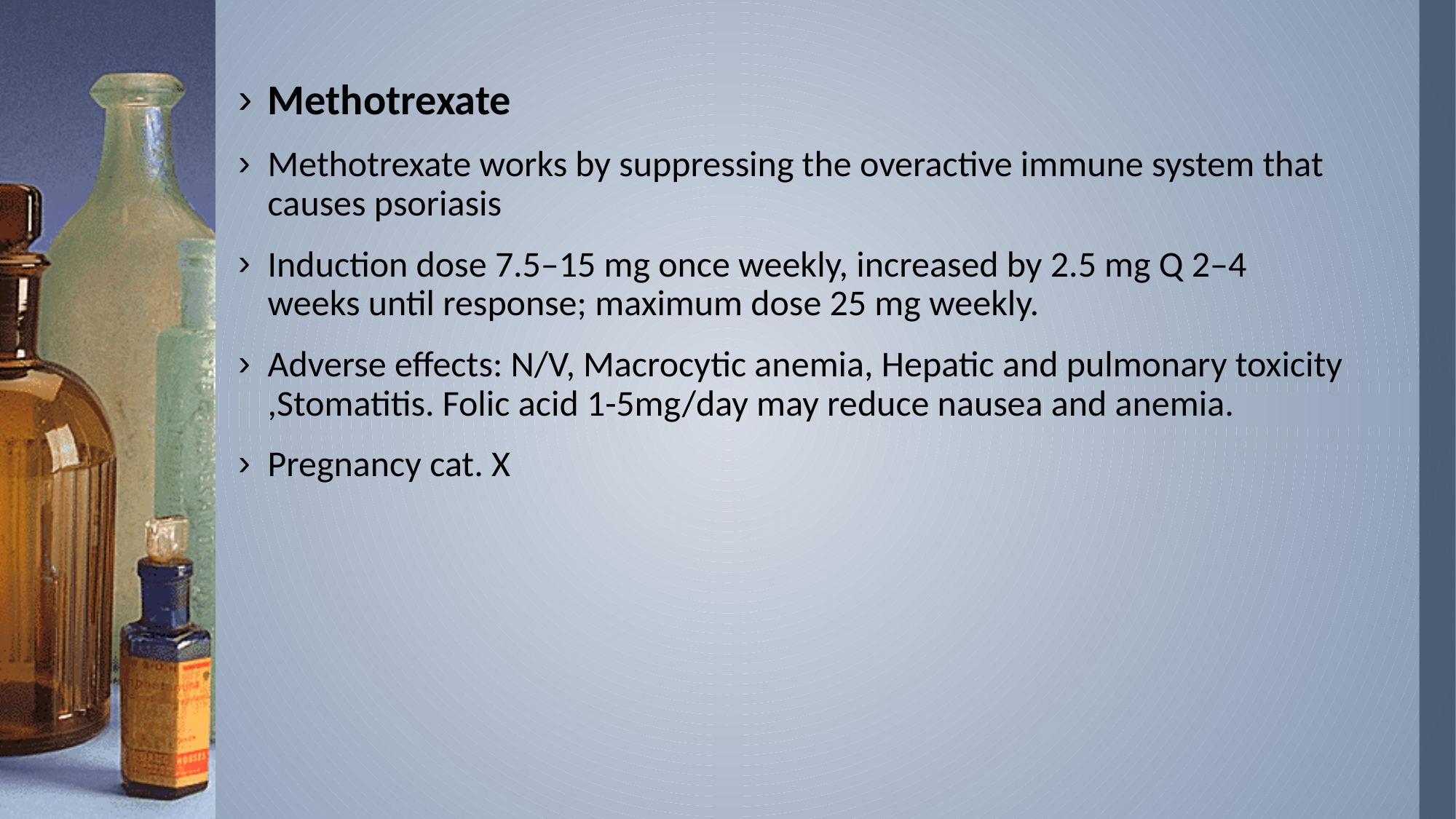

Methotrexate
Methotrexate works by suppressing the overactive immune system that causes psoriasis
Induction dose 7.5–15 mg once weekly, increased by 2.5 mg Q 2–4 weeks until response; maximum dose 25 mg weekly.
Adverse effects: N/V, Macrocytic anemia, Hepatic and pulmonary toxicity ,Stomatitis. Folic acid 1-5mg/day may reduce nausea and anemia.
Pregnancy cat. X